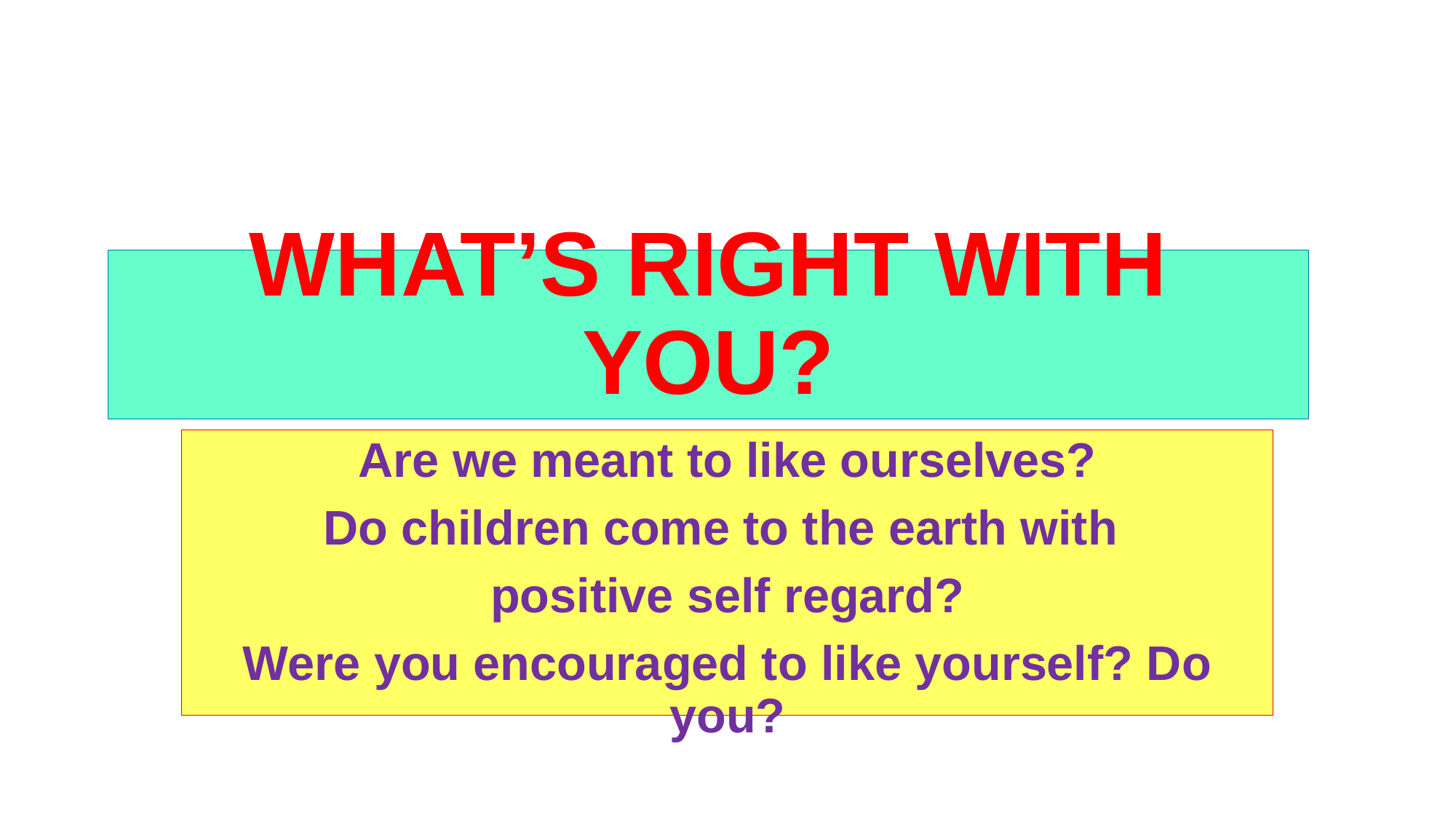

# WHAT’S RIGHT WITH YOU?
Are we meant to like ourselves?
Do children come to the earth with
positive self regard?
Were you encouraged to like yourself? Do you?